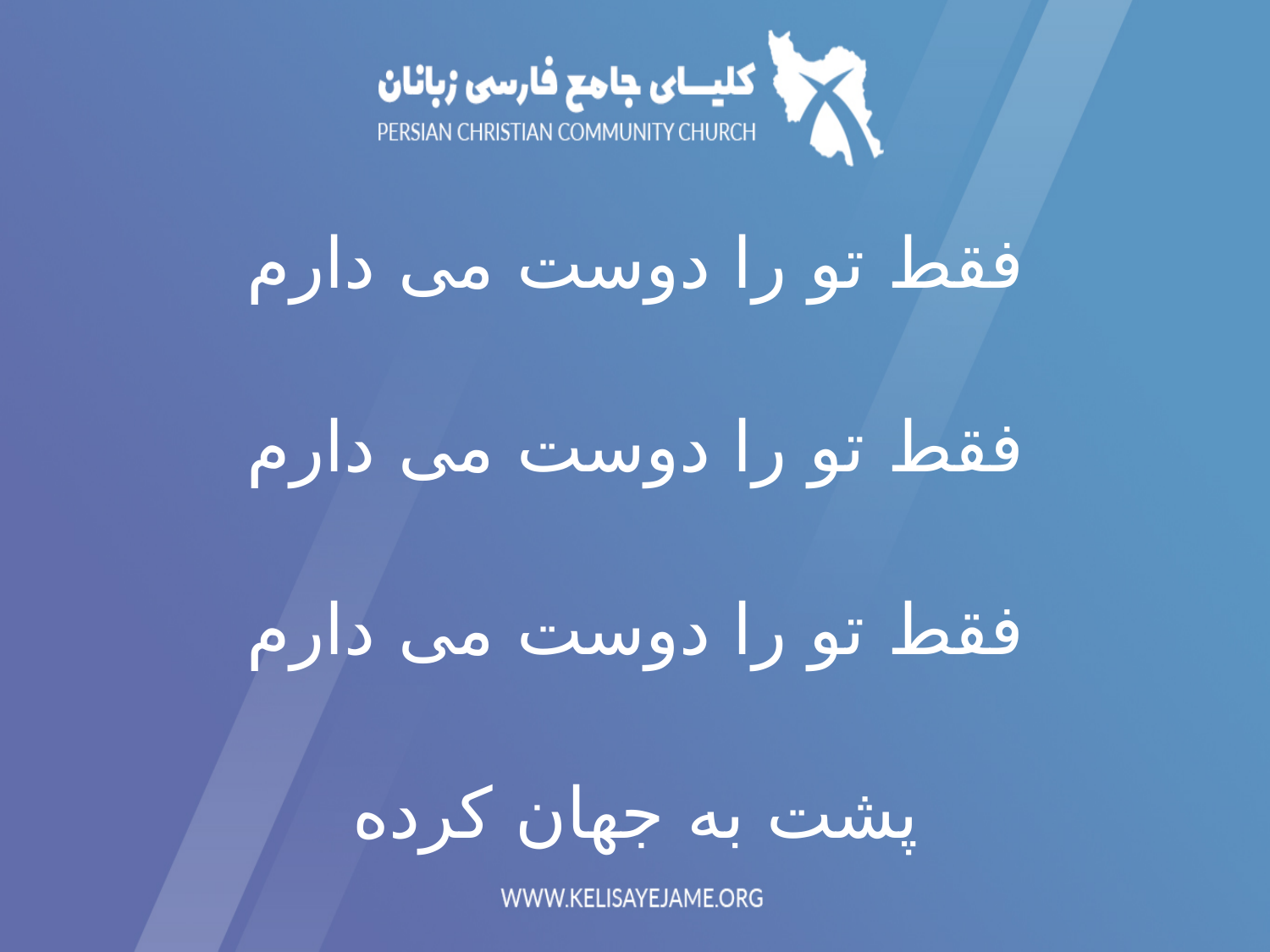

فقط تو را دوست می دارم
فقط تو را دوست می دارم
فقط تو را دوست می دارم
پشت به جهان کرده